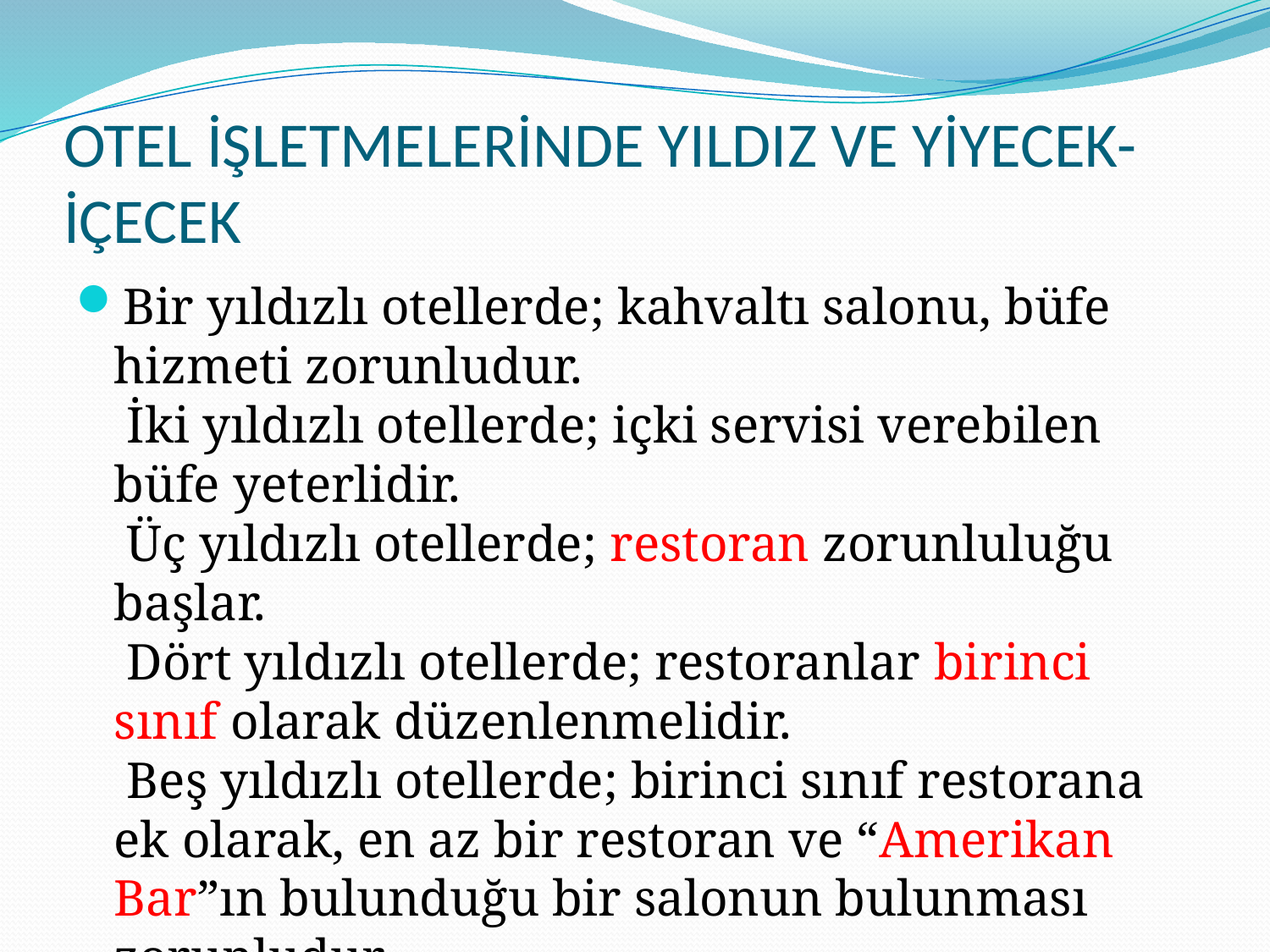

# OTEL İŞLETMELERİNDE YILDIZ VE YİYECEK-İÇECEK
Bir yıldızlı otellerde; kahvaltı salonu, büfe hizmeti zorunludur.
 İki yıldızlı otellerde; içki servisi verebilen büfe yeterlidir.
 Üç yıldızlı otellerde; restoran zorunluluğu başlar.
 Dört yıldızlı otellerde; restoranlar birinci sınıf olarak düzenlenmelidir.
 Beş yıldızlı otellerde; birinci sınıf restorana ek olarak, en az bir restoran ve “Amerikan Bar”ın bulunduğu bir salonun bulunması zorunludur.